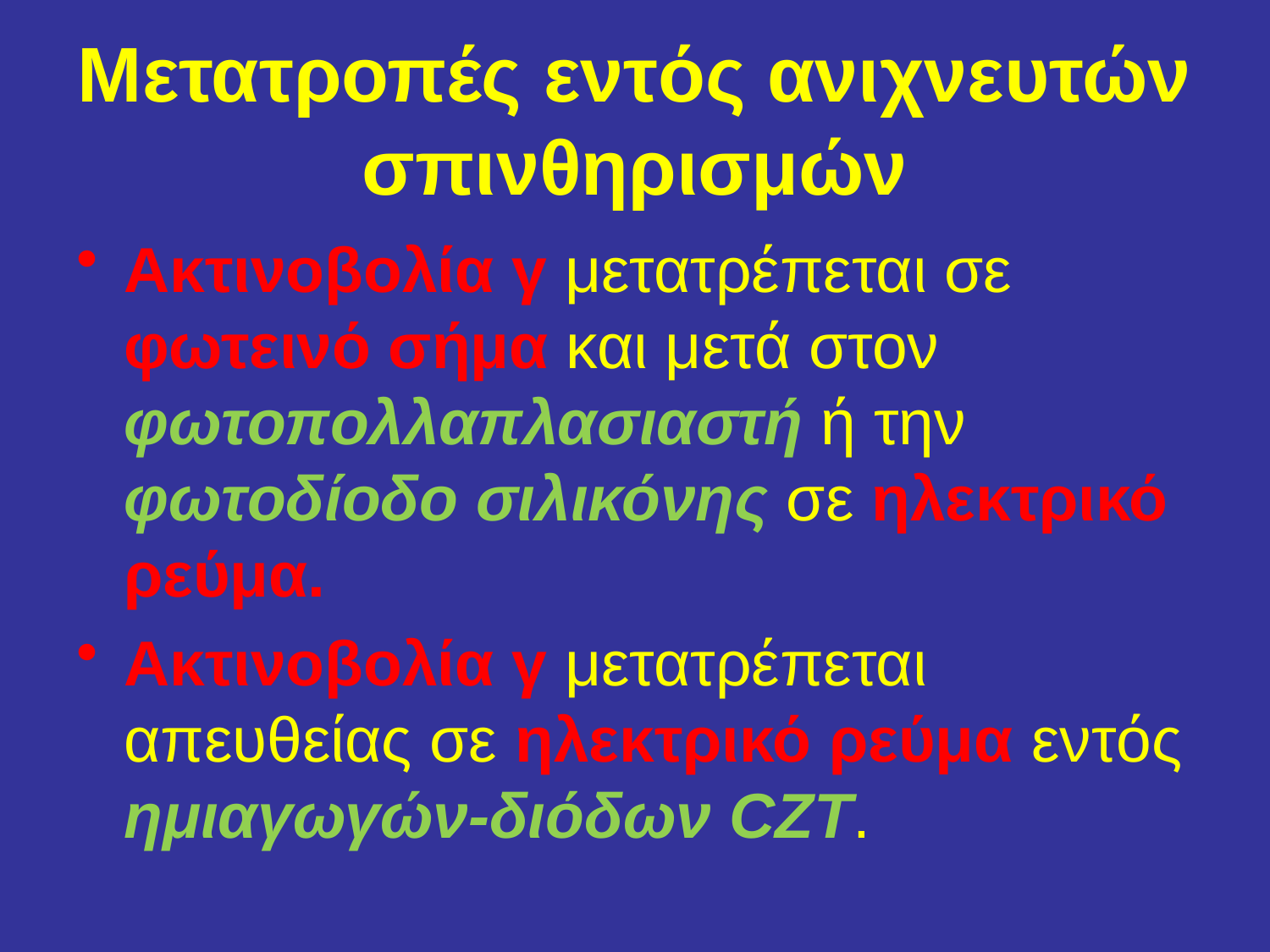

# Μετατροπές εντός ανιχνευτών σπινθηρισμών
Ακτινοβολία γ μετατρέπεται σε φωτεινό σήμα και μετά στον φωτοπολλαπλασιαστή ή την φωτοδίοδο σιλικόνης σε ηλεκτρικό ρεύμα.
Ακτινοβολία γ μετατρέπεται απευθείας σε ηλεκτρικό ρεύμα εντός ημιαγωγών-διόδων CZT.